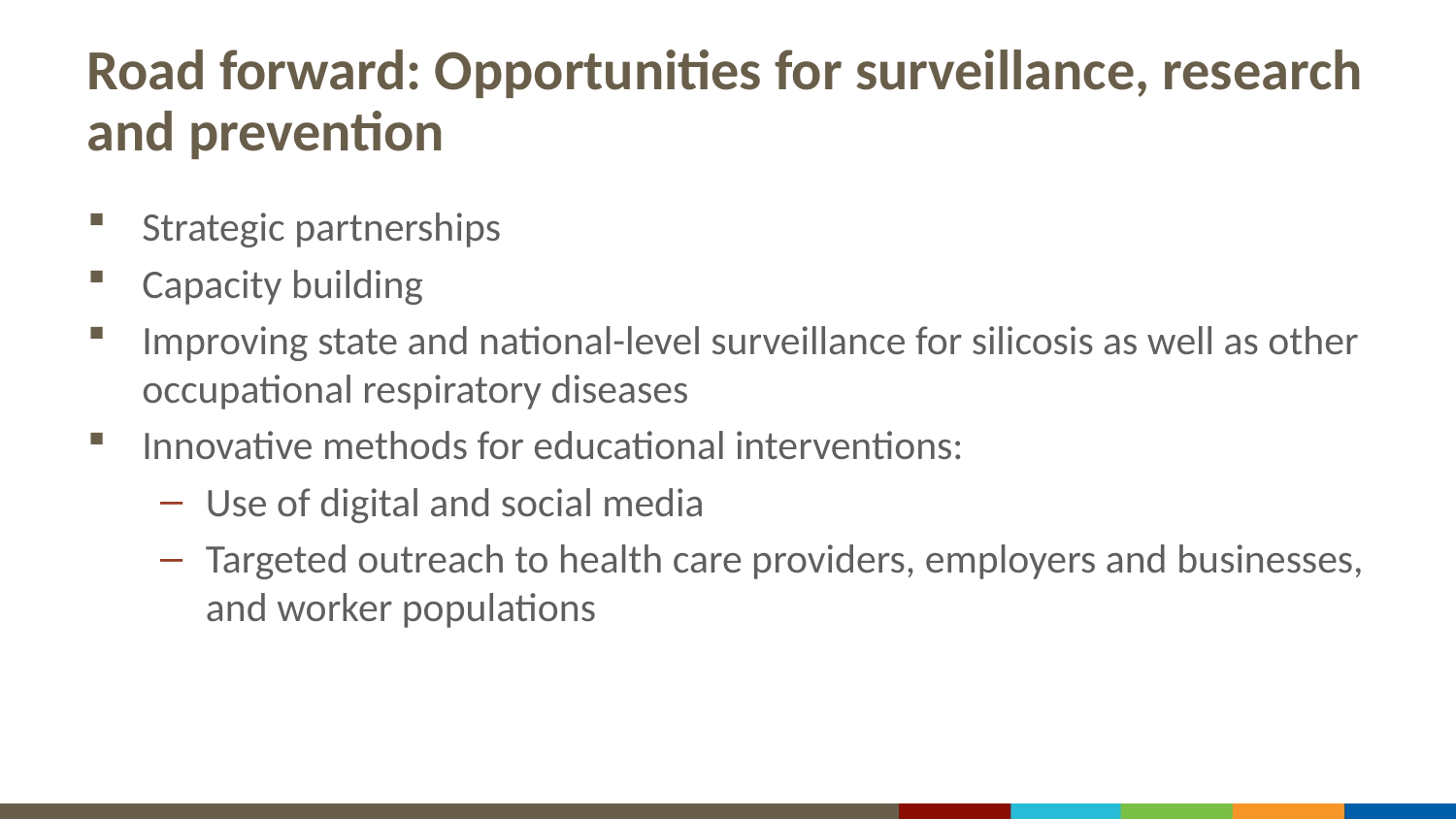

# Road forward: Opportunities for surveillance, research and prevention
Strategic partnerships
Capacity building
Improving state and national-level surveillance for silicosis as well as other occupational respiratory diseases
Innovative methods for educational interventions:
Use of digital and social media
Targeted outreach to health care providers, employers and businesses, and worker populations